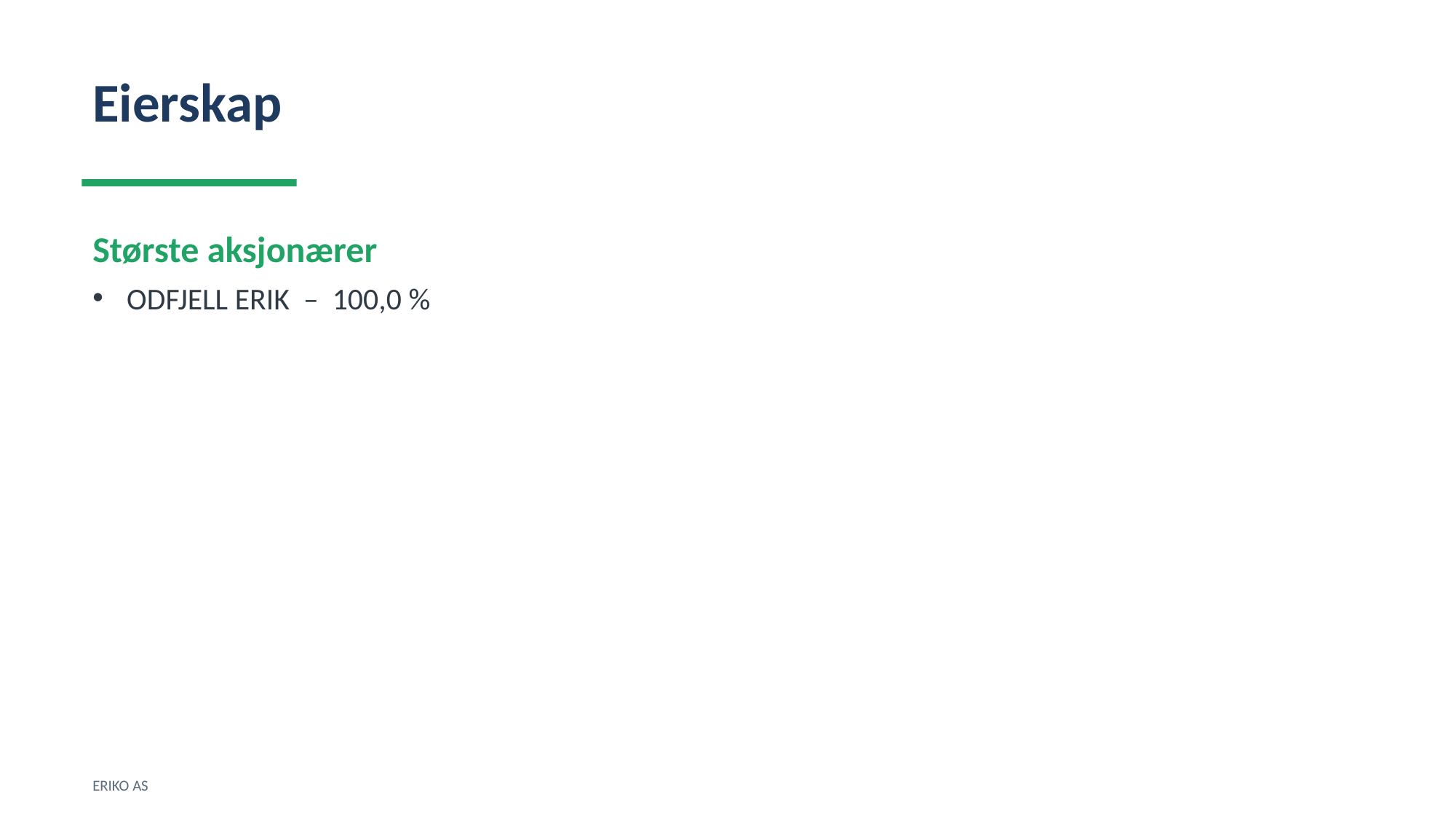

Eierskap

Største aksjonærer
ODFJELL ERIK  –  100,0 %
ERIKO AS